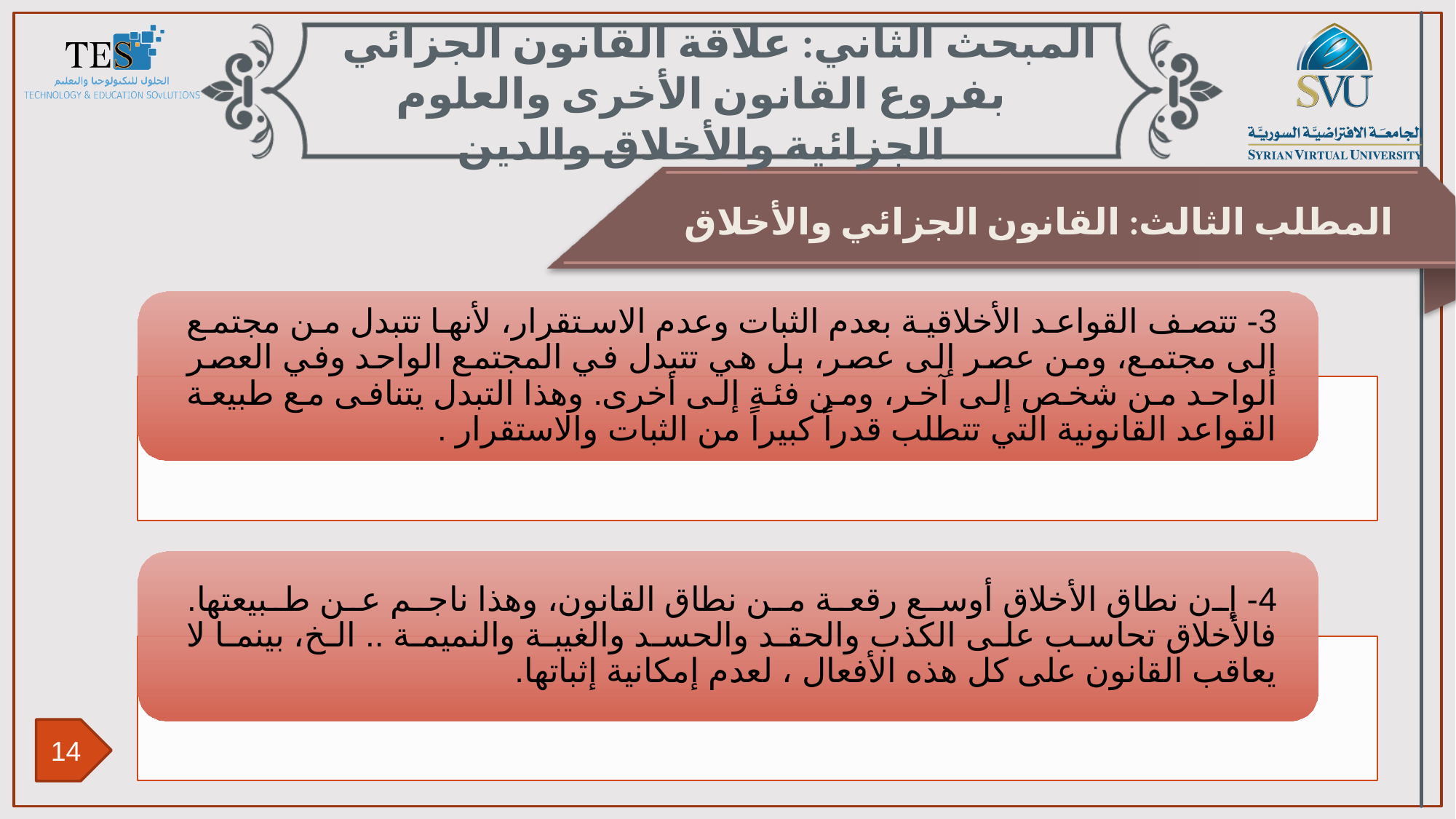

المبحث الثاني: علاقة القانون الجزائي بفروع القانون الأخرى والعلوم الجزائية والأخلاق والدين
المطلب الثالث: القانون الجزائي والأخلاق
3- تتصف القواعد الأخلاقية بعدم الثبات وعدم الاستقرار، لأنها تتبدل من مجتمع إلى مجتمع، ومن عصر إلى عصر، بل هي تتبدل في المجتمع الواحد وفي العصر الواحد من شخص إلى آخر، ومن فئة إلى أخرى. وهذا التبدل يتنافى مع طبيعة القواعد القانونية التي تتطلب قدراً كبيراً من الثبات والاستقرار .
4- إن نطاق الأخلاق أوسع رقعة من نطاق القانون، وهذا ناجم عن طبيعتها. فالأخلاق تحاسب على الكذب والحقد والحسد والغيبة والنميمة .. الخ، بينما لا يعاقب القانون على كل هذه الأفعال ، لعدم إمكانية إثباتها.